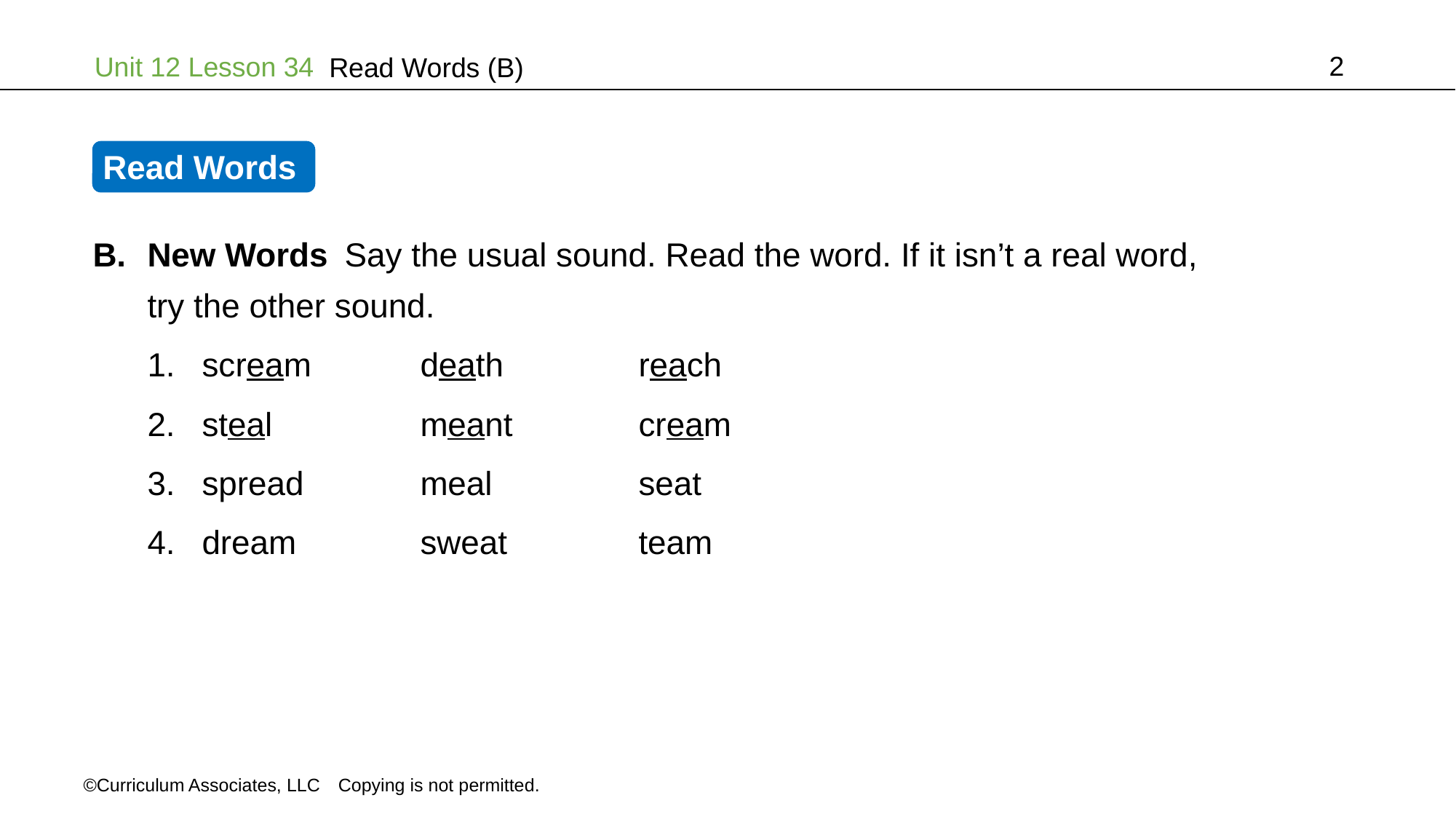

2
Read Words (B)

Read Words

New Words Say the usual sound. Read the word. If it isn’t a real word,
try the other sound.
scream	death		reach
steal		meant		cream
spread		meal		seat
dream		sweat		team